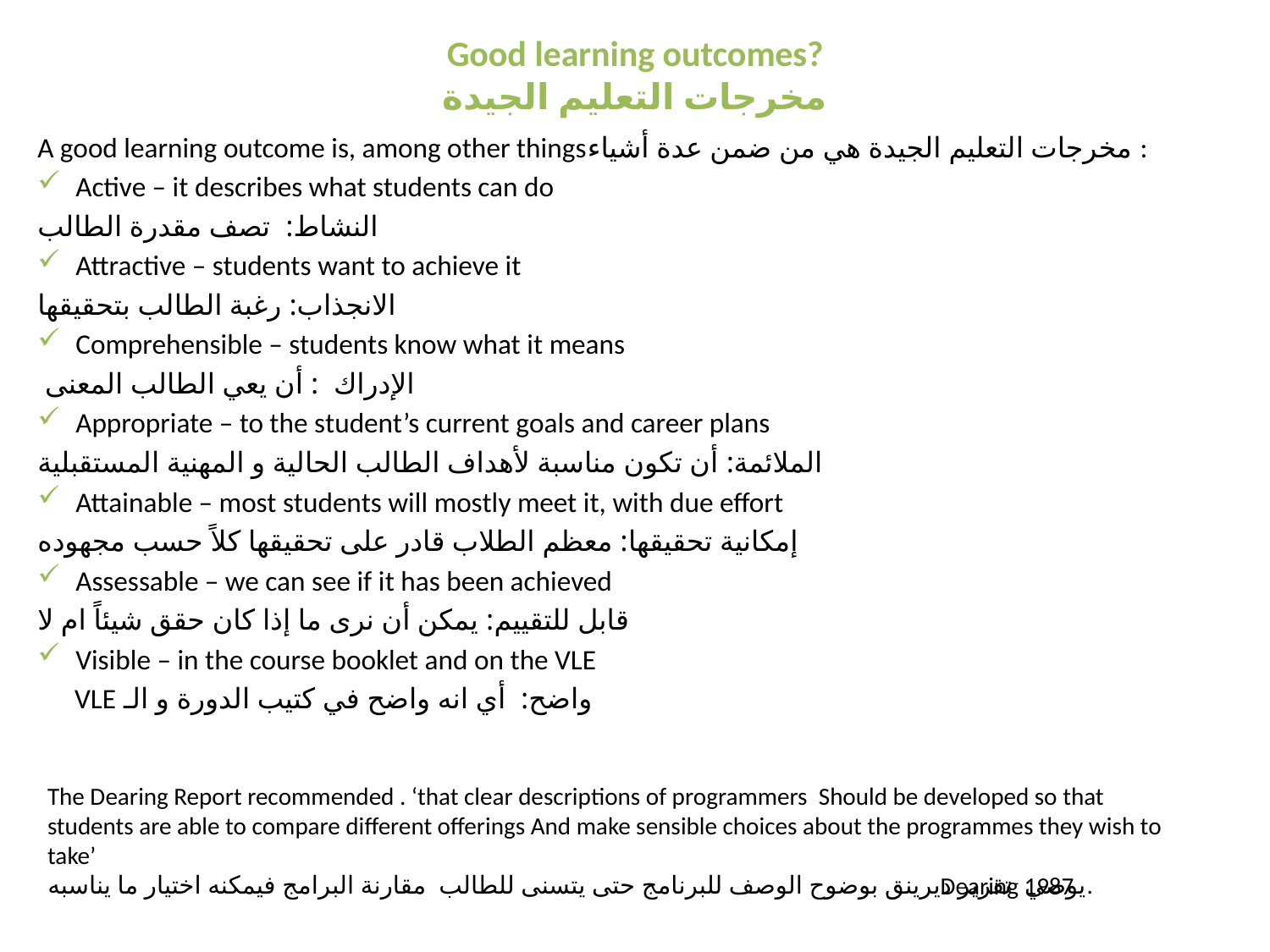

# Good learning outcomes? مخرجات التعليم الجيدة
A good learning outcome is, among other thingsمخرجات التعليم الجيدة هي من ضمن عدة أشياء :
Active – it describes what students can do
النشاط:  تصف مقدرة الطالب
Attractive – students want to achieve it
الانجذاب: رغبة الطالب بتحقيقها
Comprehensible – students know what it means
 الإدراك  : أن يعي الطالب المعنى
Appropriate – to the student’s current goals and career plans
الملائمة: أن تكون مناسبة لأهداف الطالب الحالية و المهنية المستقبلية
Attainable – most students will mostly meet it, with due effort
إمكانية تحقيقها: معظم الطلاب قادر على تحقيقها كلاً حسب مجهوده
Assessable – we can see if it has been achieved
قابل للتقييم: يمكن أن نرى ما إذا كان حقق شيئاً ام لا
Visible – in the course booklet and on the VLE
 واضح:  أي انه واضح في كتيب الدورة و الـ VLE
The Dearing Report recommended . ‘that clear descriptions of programmers  Should be developed so that students are able to compare different offerings And make sensible choices about the programmes they wish to take’
يوصي  تقرير ديرينق بوضوح الوصف للبرنامج حتى يتسنى للطالب  مقارنة البرامج فيمكنه اختيار ما يناسبه.
Dearing 1987